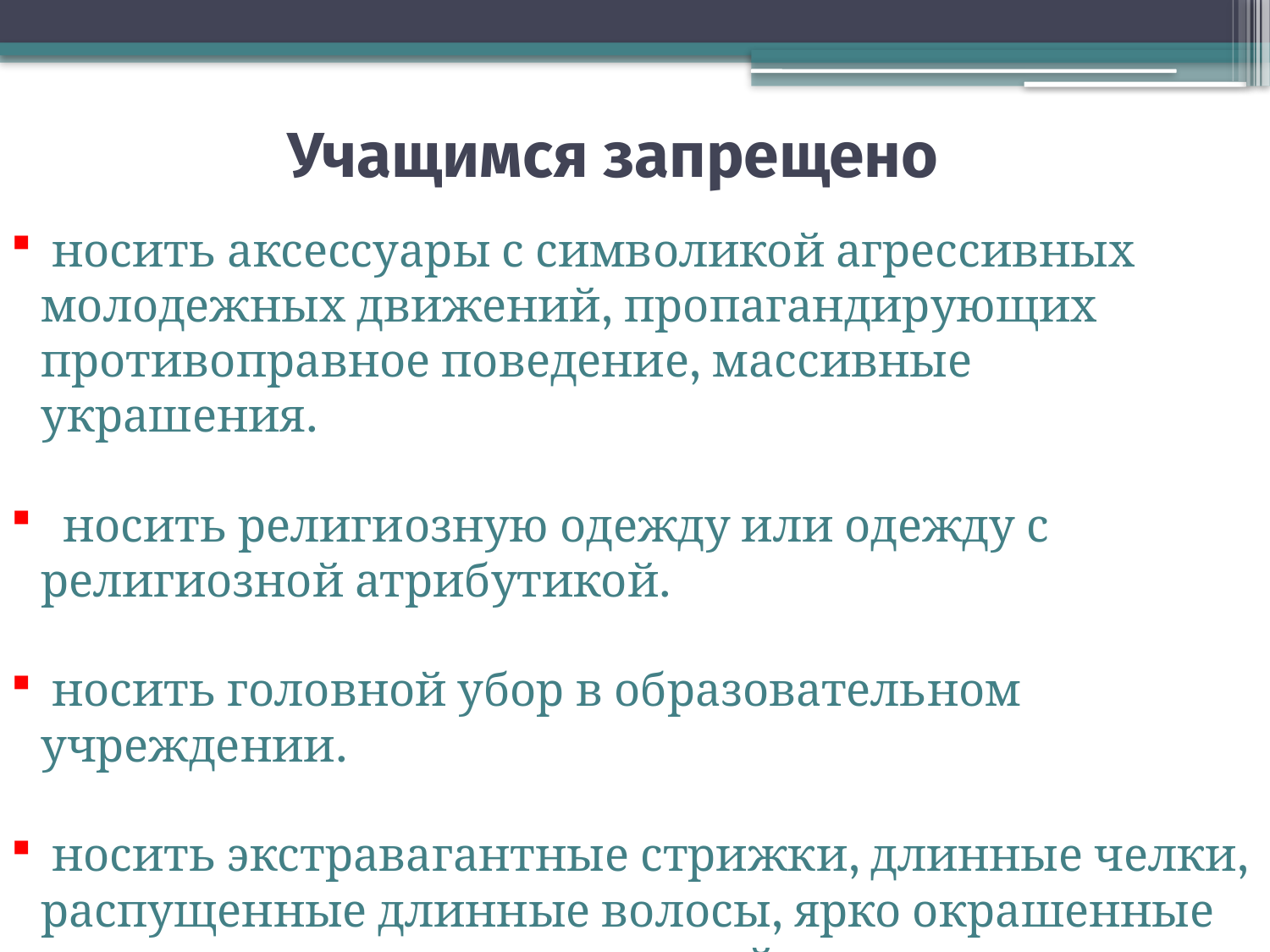

# Учащимся запрещено

 носить аксессуары с символикой агрессивных молодежных движений, пропагандирующих противоправное поведение, массивные украшения.

  носить религиозную одежду или одежду с религиозной атрибутикой.

 носить головной убор в образовательном учреждении.

 носить экстравагантные стрижки, длинные челки, распущенные длинные волосы, ярко окрашенные волосы, пирсинг, вызывающий маникюр и макияж.